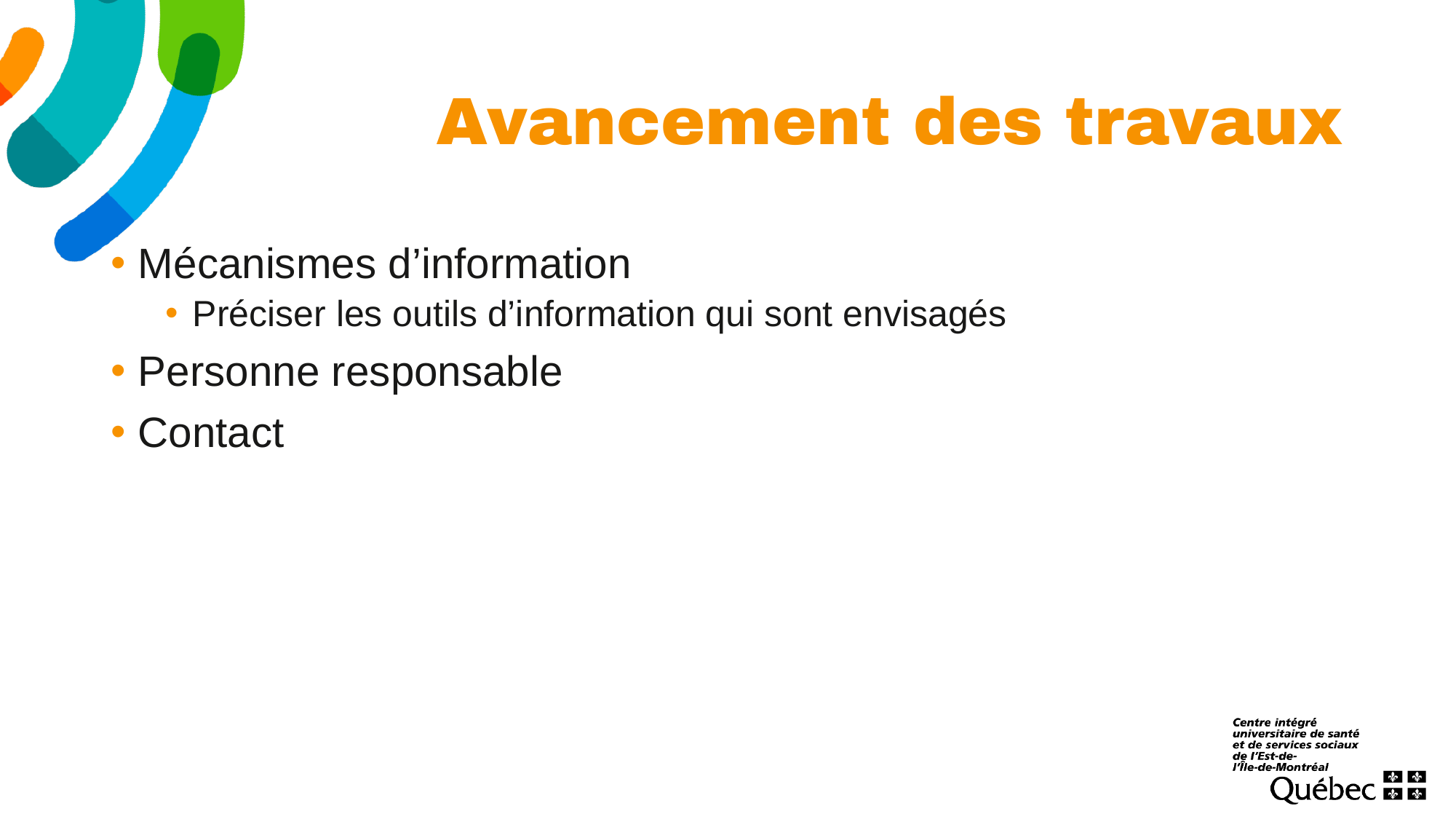

# Avancement des travaux
Mécanismes d’information
Préciser les outils d’information qui sont envisagés
Personne responsable
Contact